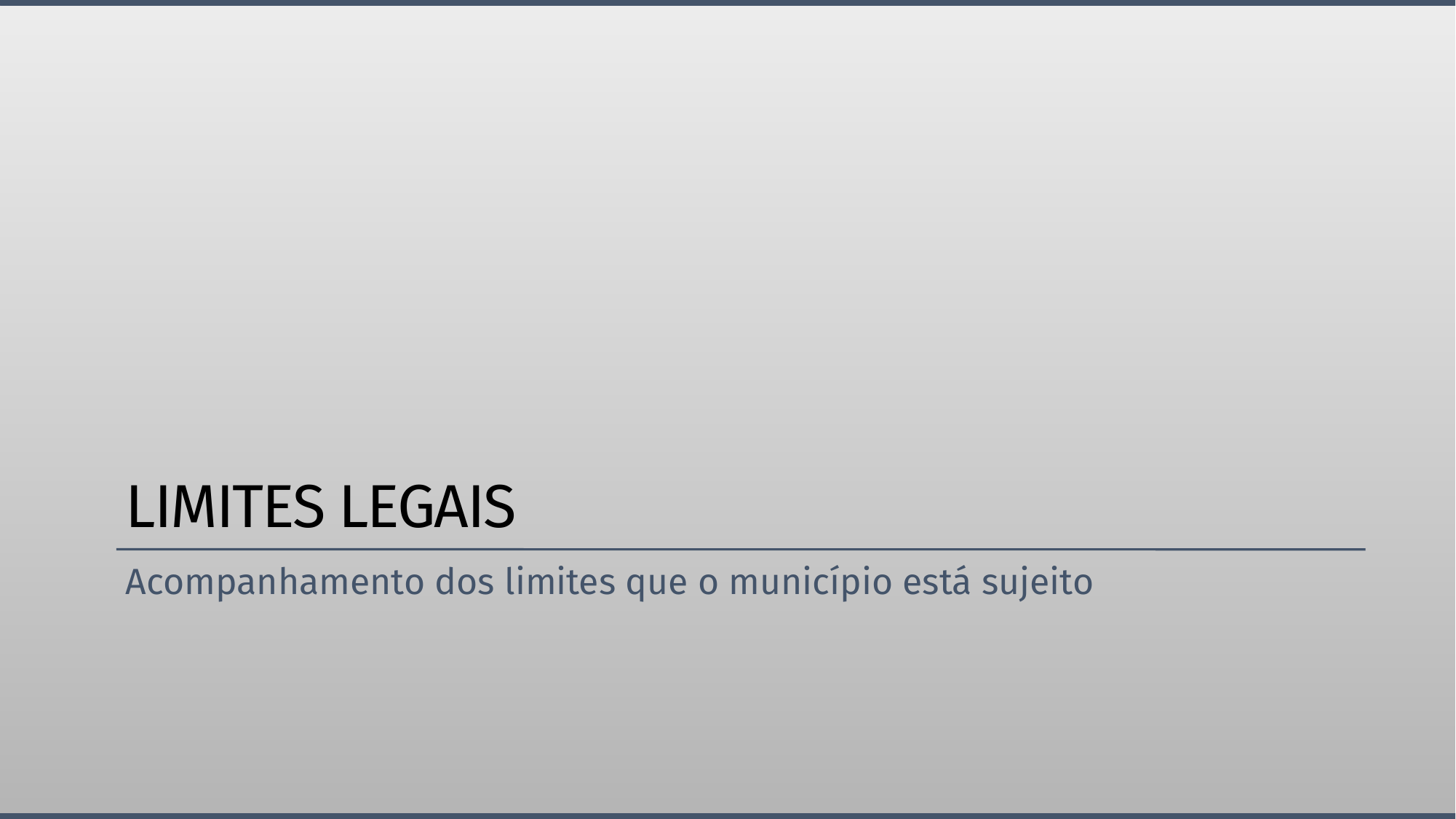

# Limites legais
Acompanhamento dos limites que o município está sujeito